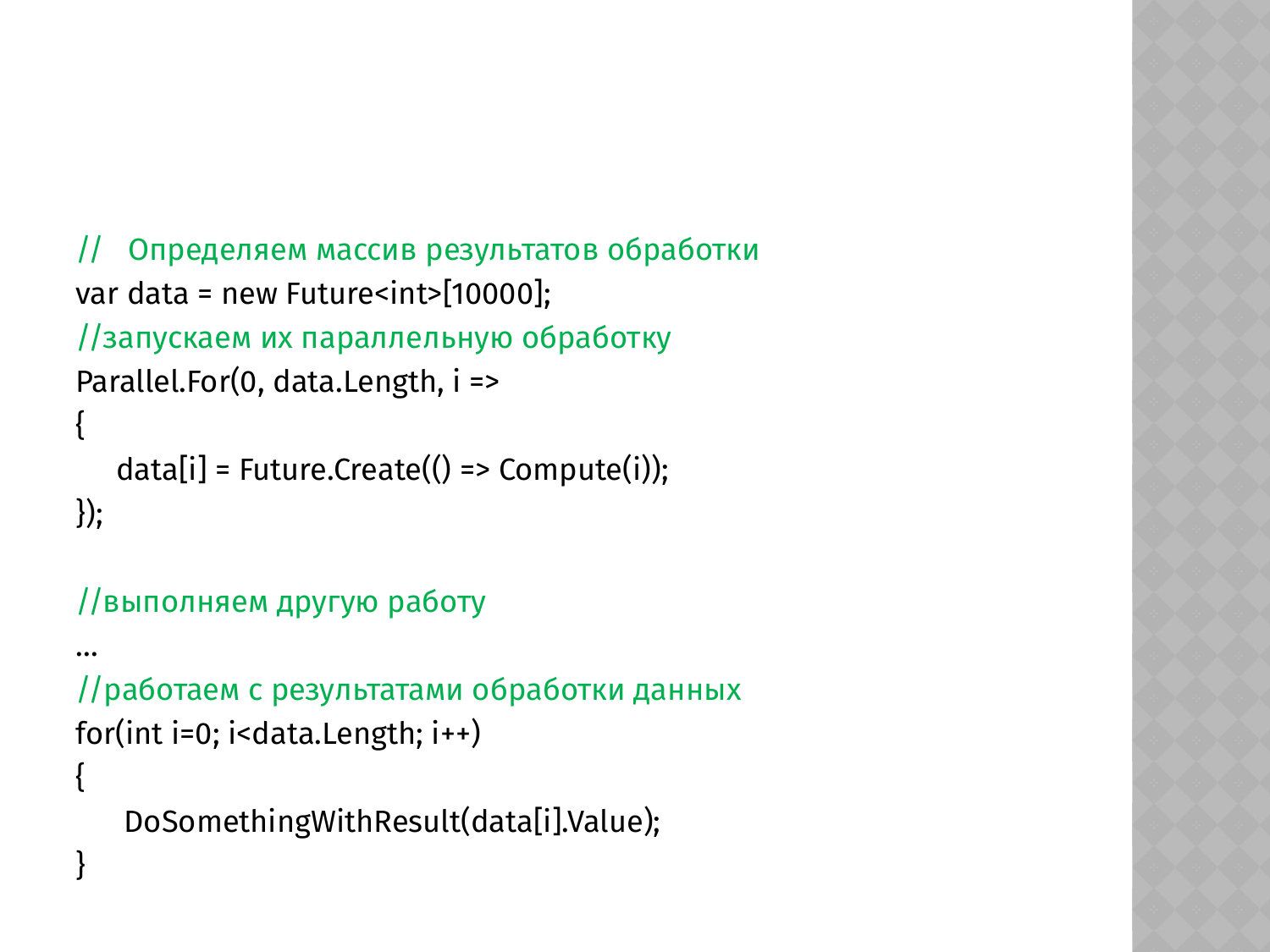

#
//   Определяем массив результатов обработки
var data = new Future<int>[10000];
//запускаем их параллельную обработку
Parallel.For(0, data.Length, i =>
{
     data[i] = Future.Create(() => Compute(i));
});

//выполняем другую работу
...
//работаем с результатами обработки данных
for(int i=0; i<data.Length; i++)
{
      DoSomethingWithResult(data[i].Value);
}